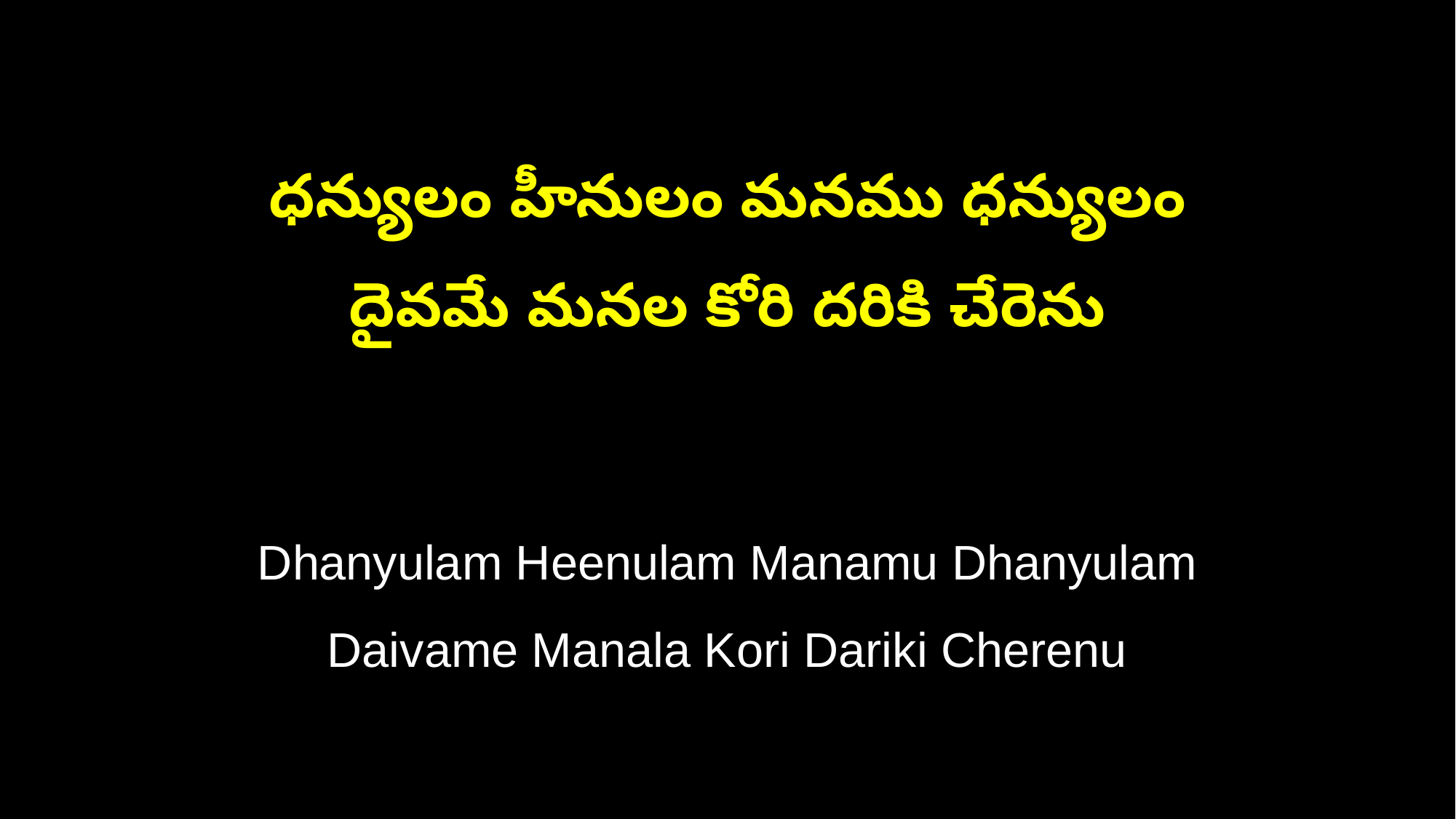

ధన్యులం హీనులం మనము ధన్యులం
దైవమే మనల కోరి దరికి చేరెను
Dhanyulam Heenulam Manamu Dhanyulam
Daivame Manala Kori Dariki Cherenu